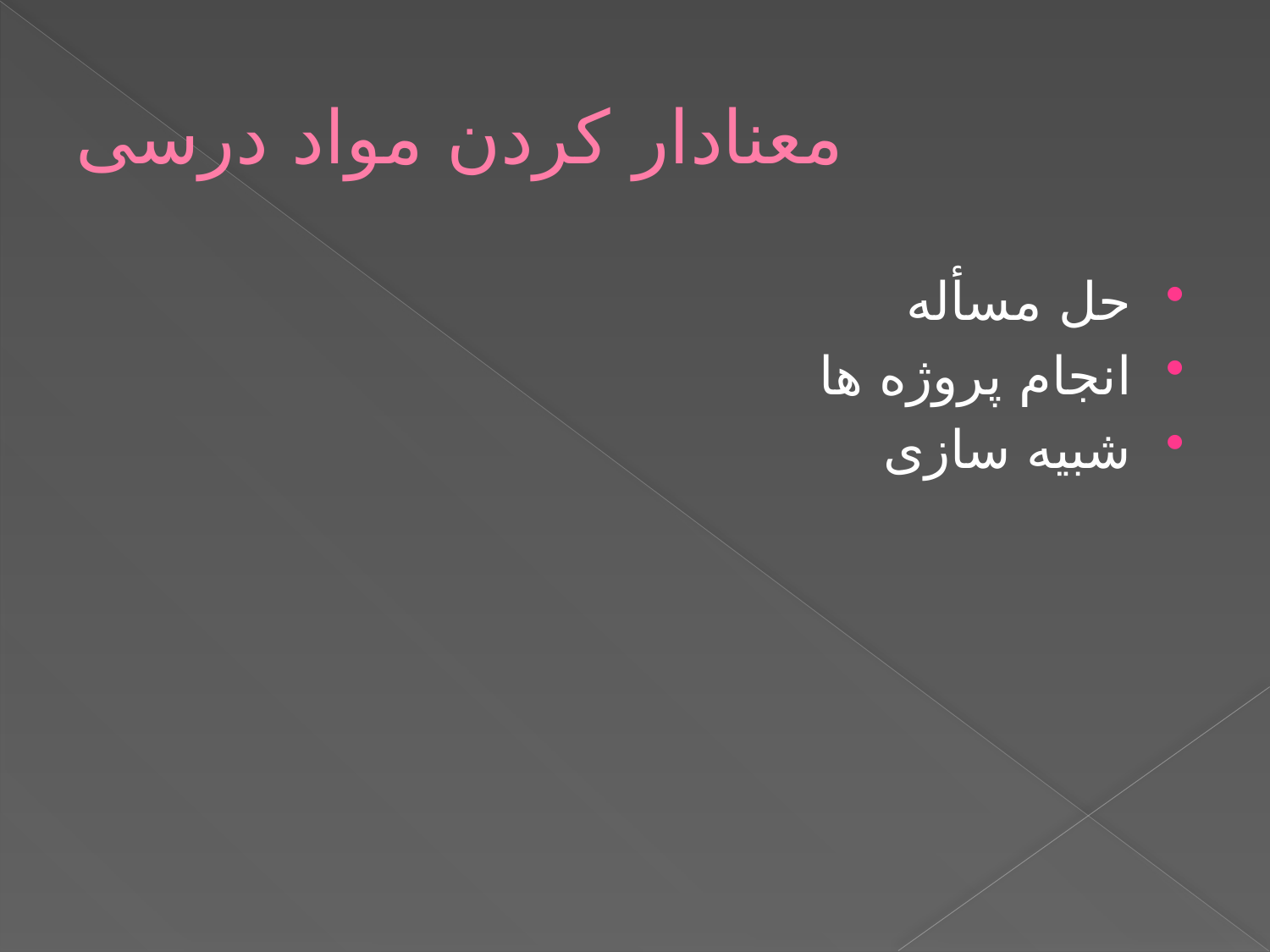

# معنادار کردن مواد درسی
حل مسأله
انجام پروژه ها
شبیه سازی